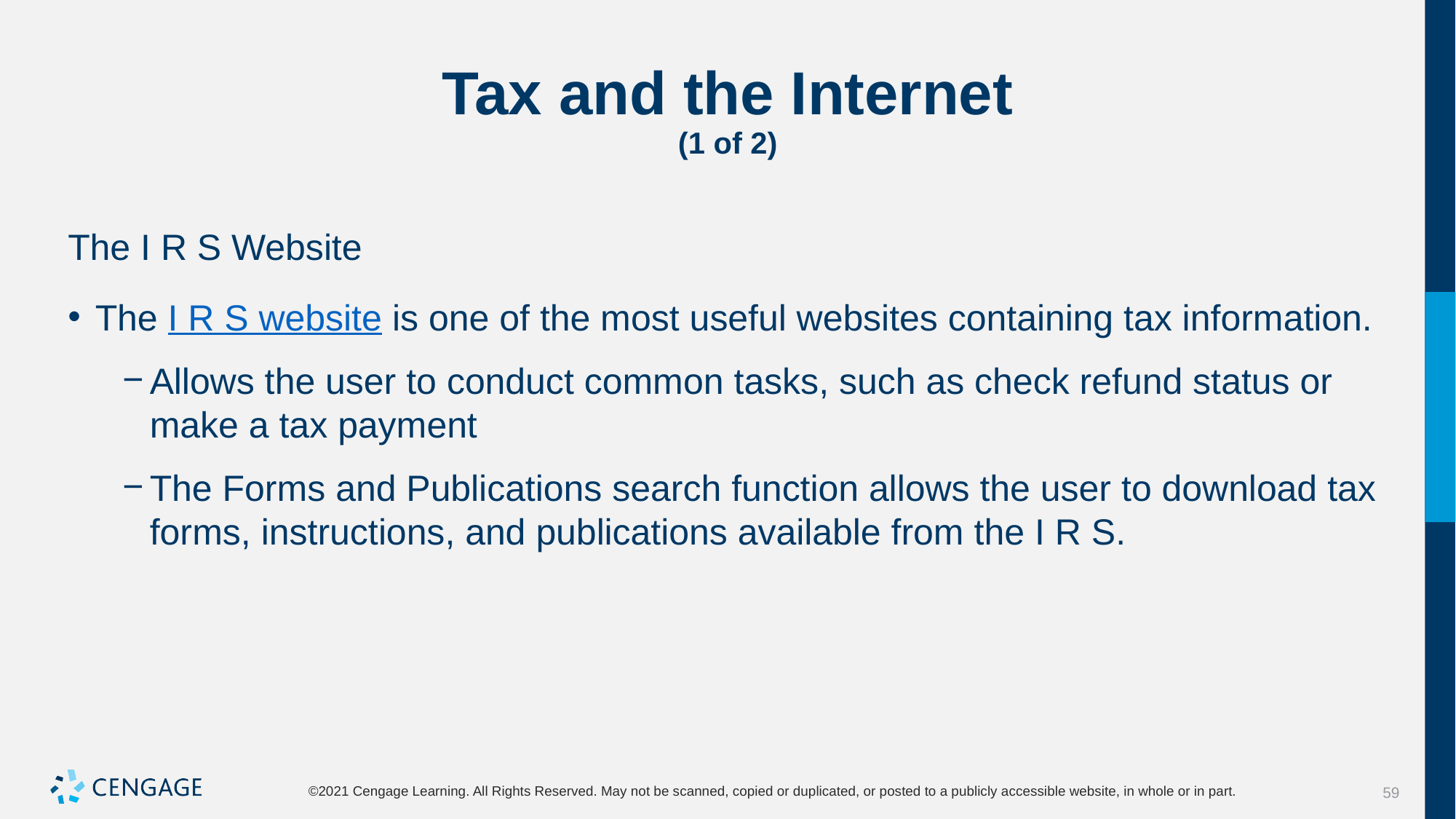

# Tax and the Internet (1 of 2)
The I R S Website
The I R S website is one of the most useful websites containing tax information.
Allows the user to conduct common tasks, such as check refund status or make a tax payment
The Forms and Publications search function allows the user to download tax forms, instructions, and publications available from the I R S.